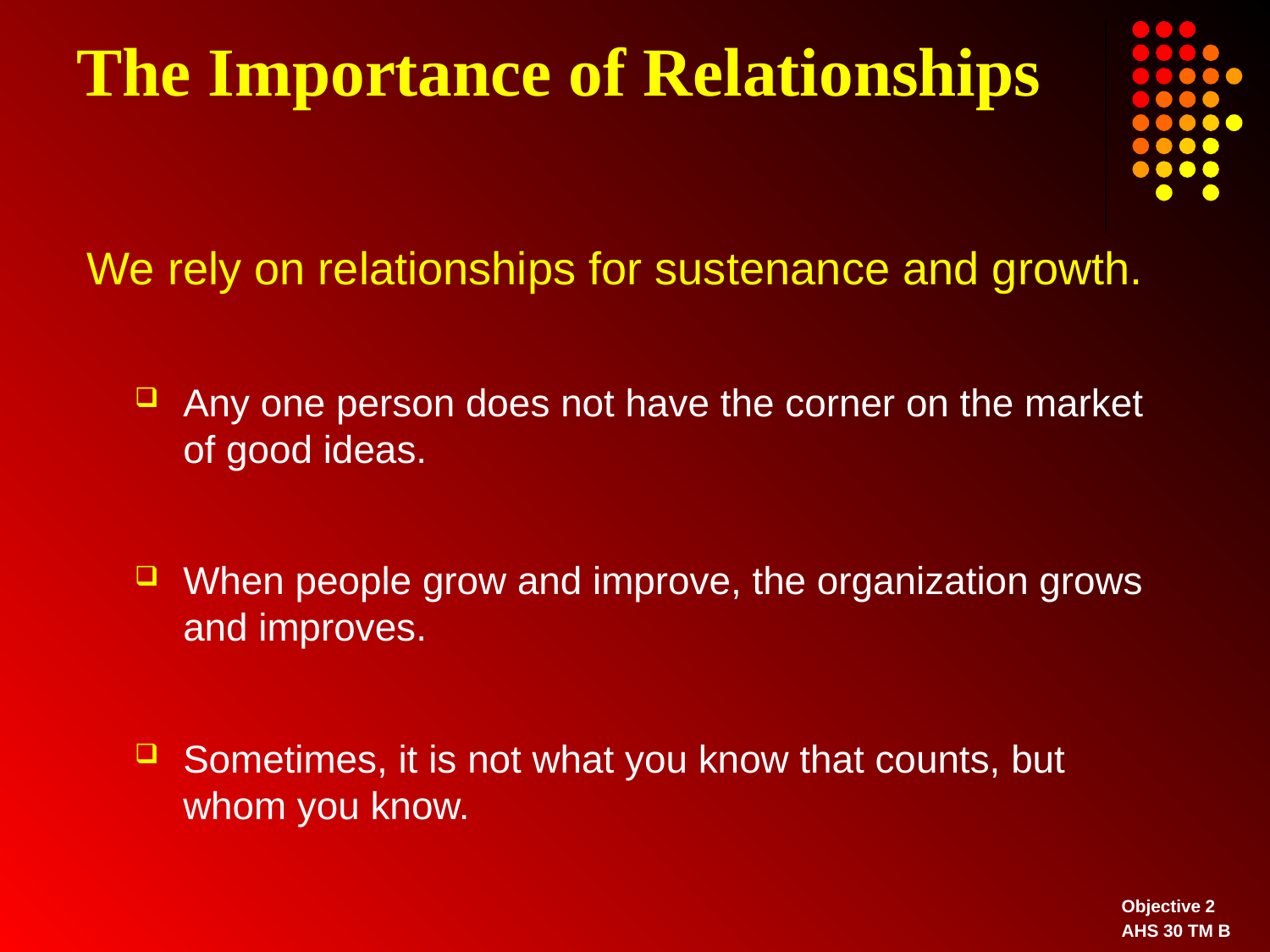

# The Importance of Relationships
We rely on relationships for sustenance and growth.

Any one person does not have the corner on the market of good ideas.

When people grow and improve, the organization grows and improves.

Sometimes, it is not what you know that counts, but whom you know.
Objective 2
AHS 30 TM B